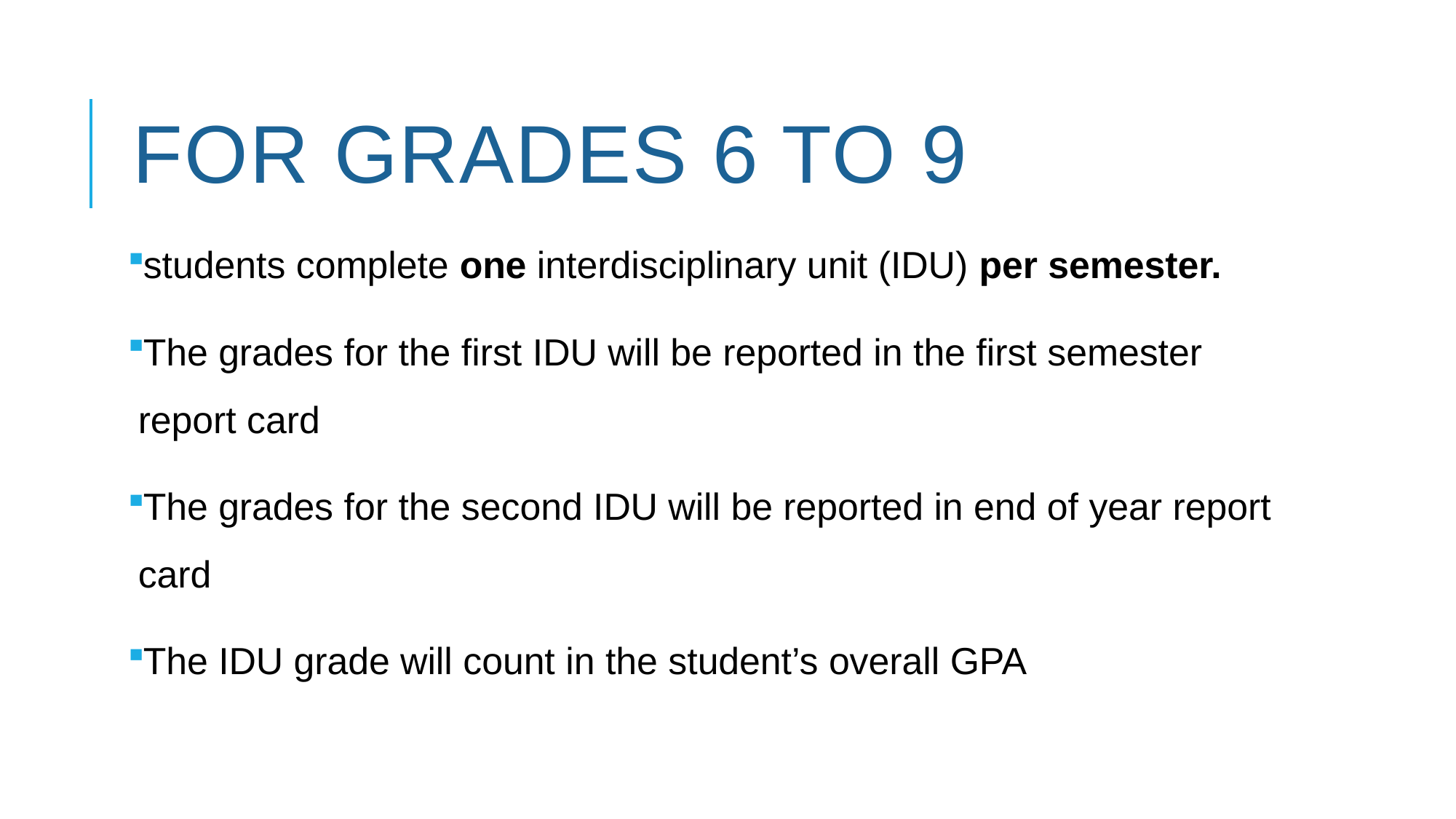

# For Grades 6 to 9
students complete one interdisciplinary unit (IDU) per semester.
The grades for the first IDU will be reported in the first semester report card
The grades for the second IDU will be reported in end of year report card
The IDU grade will count in the student’s overall GPA